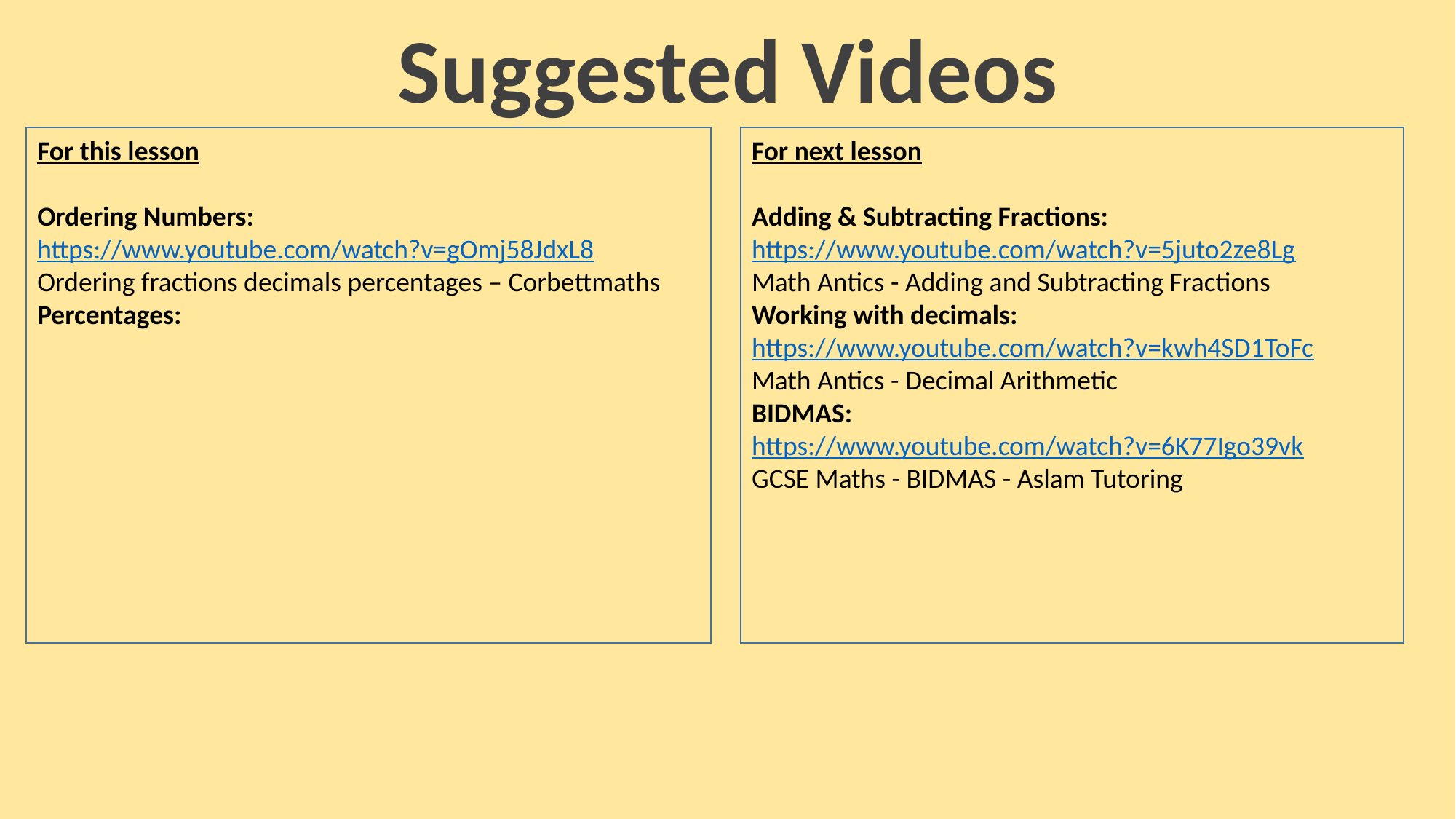

Suggested Videos
For this lesson

Ordering Numbers: https://www.youtube.com/watch?v=gOmj58JdxL8
Ordering fractions decimals percentages – Corbettmaths
Percentages:

For next lesson

Adding & Subtracting Fractions:
https://www.youtube.com/watch?v=5juto2ze8Lg
Math Antics - Adding and Subtracting Fractions
Working with decimals:
https://www.youtube.com/watch?v=kwh4SD1ToFc
Math Antics - Decimal Arithmetic
BIDMAS:
https://www.youtube.com/watch?v=6K77Igo39vk
GCSE Maths - BIDMAS - Aslam Tutoring